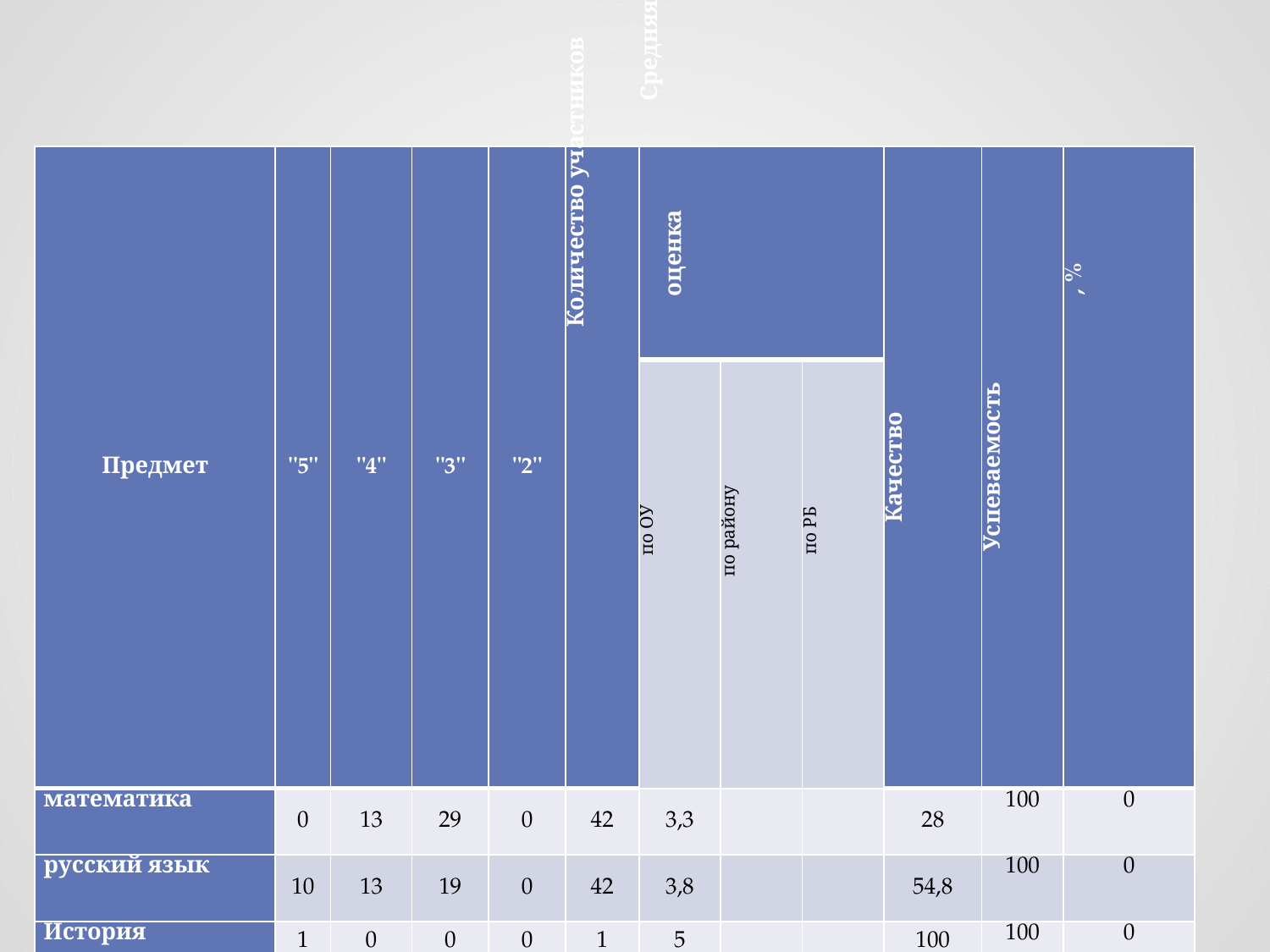

| Предмет | "5" | "4" | "3" | "2" | Количество участников | Средняя оценка |  |  | Качество | Успеваемость | Доля выпускников не сдавших, % |
| --- | --- | --- | --- | --- | --- | --- | --- | --- | --- | --- | --- |
|  |  |  |  |  |  | по ОУ | по району | по РБ |  |  |  |
| математика | 0 | 13 | 29 | 0 | 42 | 3,3 |  |  | 28 | 100 | 0 |
| русский язык | 10 | 13 | 19 | 0 | 42 | 3,8 |  |  | 54,8 | 100 | 0 |
| История | 1 | 0 | 0 | 0 | 1 | 5 |  |  | 100 | 100 | 0 |
| Физика | 1 | 1 | 1 | 0 | 3 | 4 |  |  | 66,7 | 100 | 0 |
| Химия | 2 | 4 | 1 | 0 | 7 | 4,1 |  |  | 85,7 | 100 | 0 |
| География | 2 | 14 | 11 | 0 | 27 | 3,7 |  |  | 59,3 | 100 | 0 |
| Биология | 1 | 8 | 1 | 0 | 10 | 4 |  |  | 90 | 100 | 0 |
| Обществознание | 0 | 10 | 6 | 0 | 16 | 3,6 |  |  | 62,5 | 100 | 0 |
| Литература | 1 | 0 | 0 | 0 | 1 | 5 |  |  | 100 | 100 | 0 |
| информатика и ИКТ | 1 | 4 | 12 | 0 | 17 | 3,4 |  |  | 29,4 | 100 | 0 |
# Результаты ОГЭ